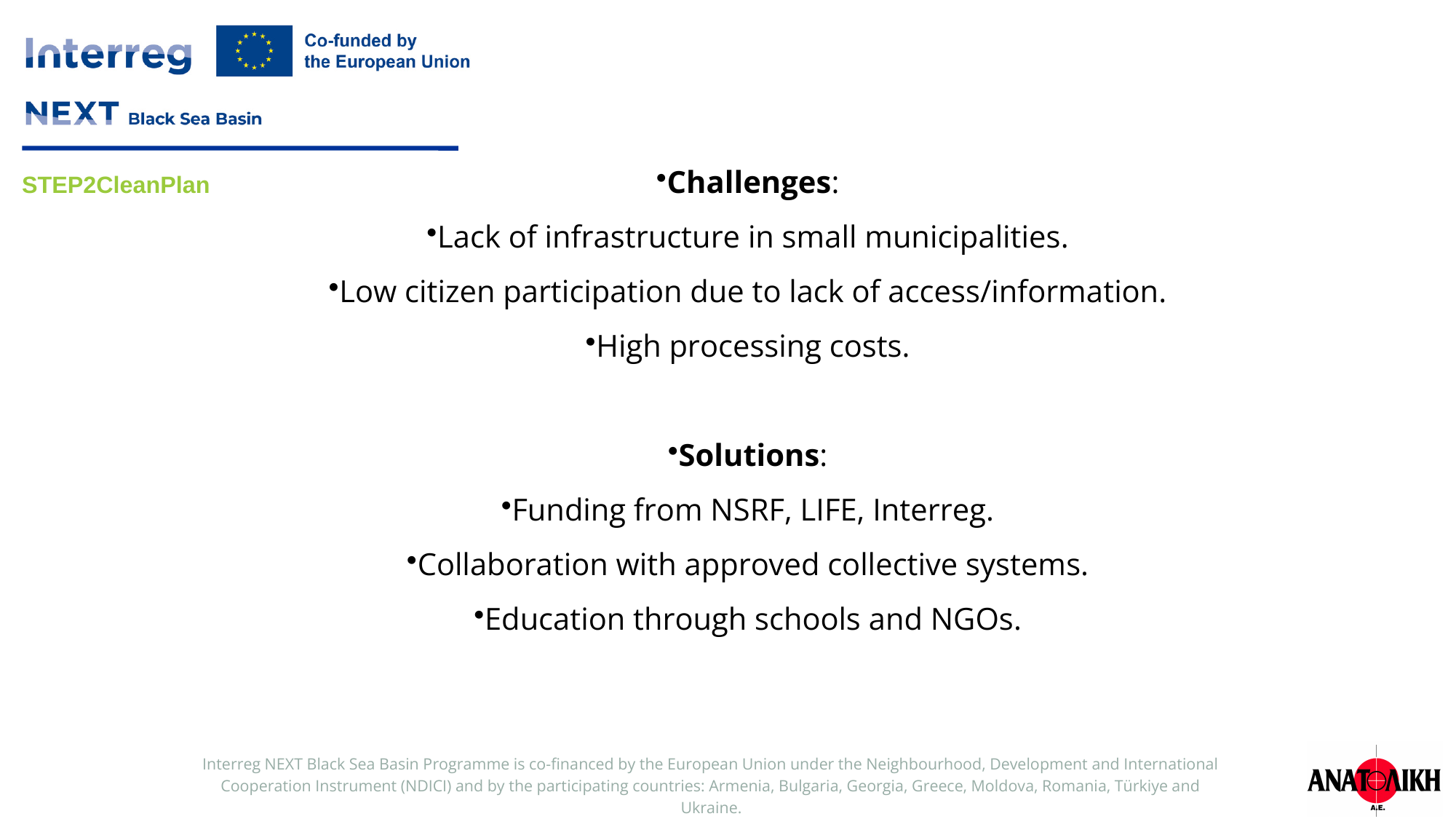

Challenges:
Lack of infrastructure in small municipalities.
Low citizen participation due to lack of access/information.
High processing costs.

Solutions:
Funding from NSRF, LIFE, Interreg.
Collaboration with approved collective systems.
Education through schools and NGOs.